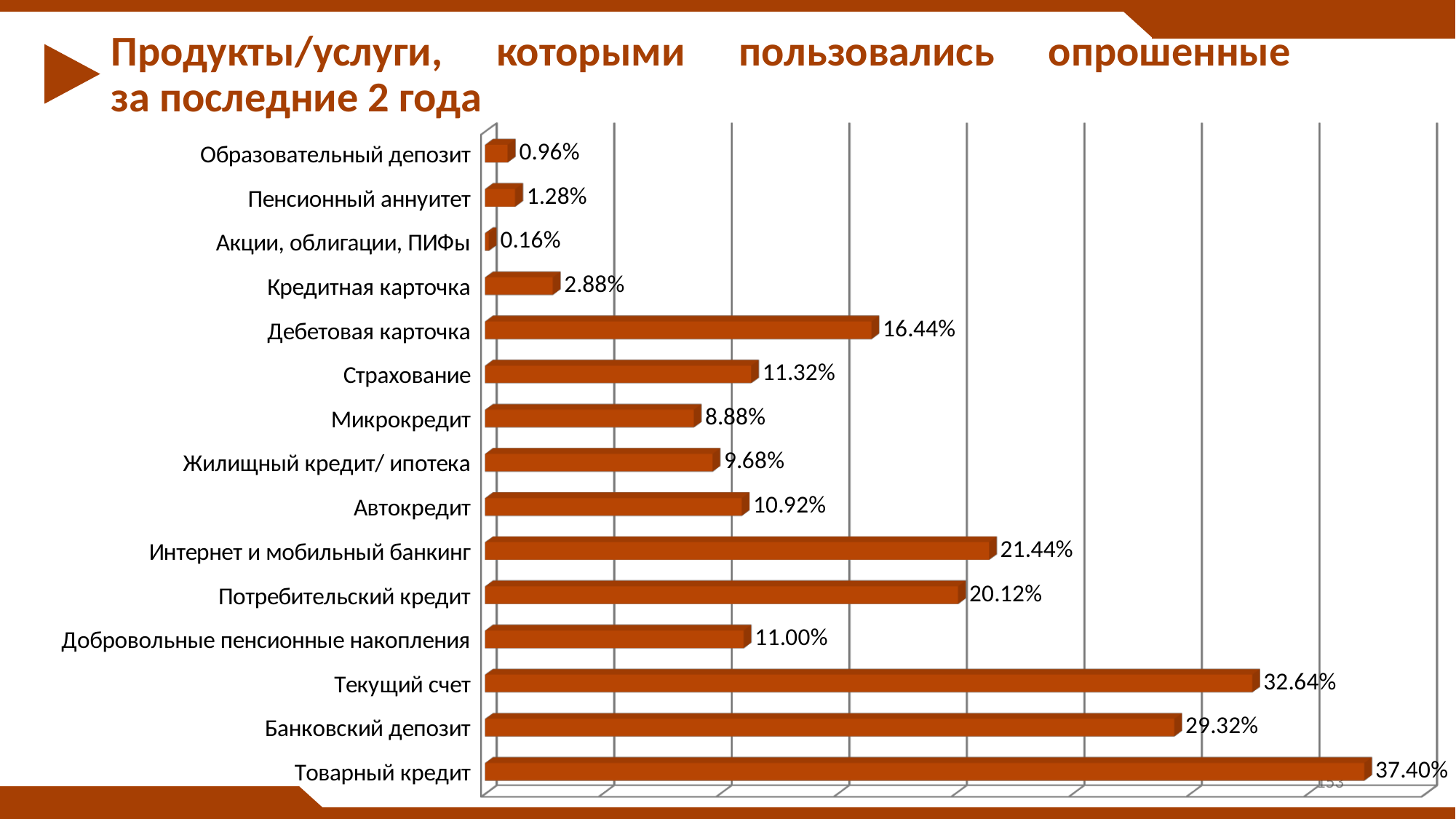

# Продукты/услуги, которыми пользовались опрошенные за последние 2 года

[unsupported chart]

153